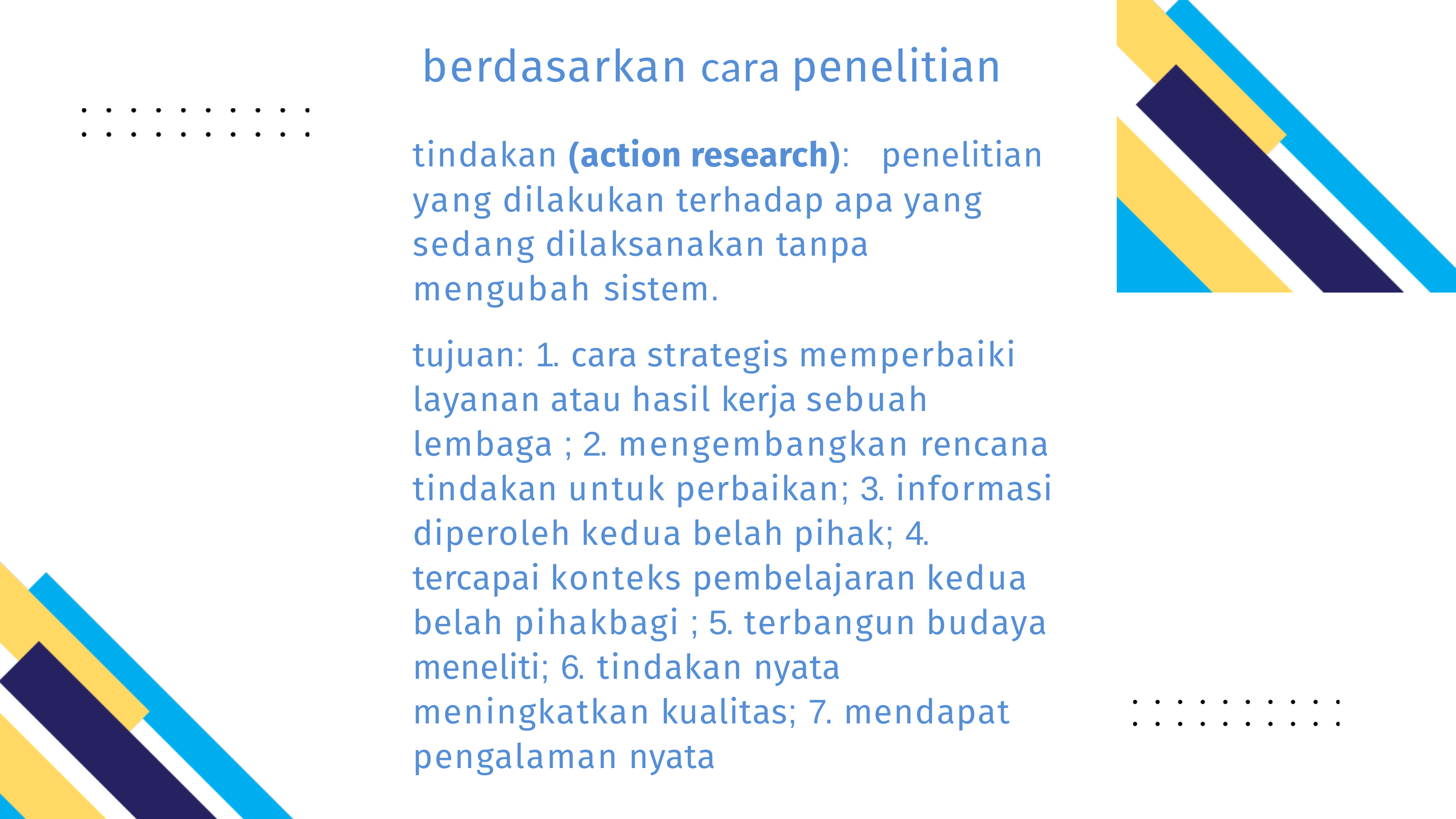

# berdasarkan cara penelitian

tindakan (action research):	penelitian yang dilakukan terhadap apa yang sedang dilaksanakan tanpa mengubah sistem.
tujuan: 1. cara strategis memperbaiki layanan atau hasil kerja sebuah lembaga ; 2. mengembangkan rencana tindakan untuk perbaikan; 3. informasi diperoleh kedua belah pihak; 4. tercapai konteks pembelajaran kedua belah pihakbagi ; 5. terbangun budaya meneliti; 6. tindakan nyata meningkatkan kualitas; 7. mendapat pengalaman nyata